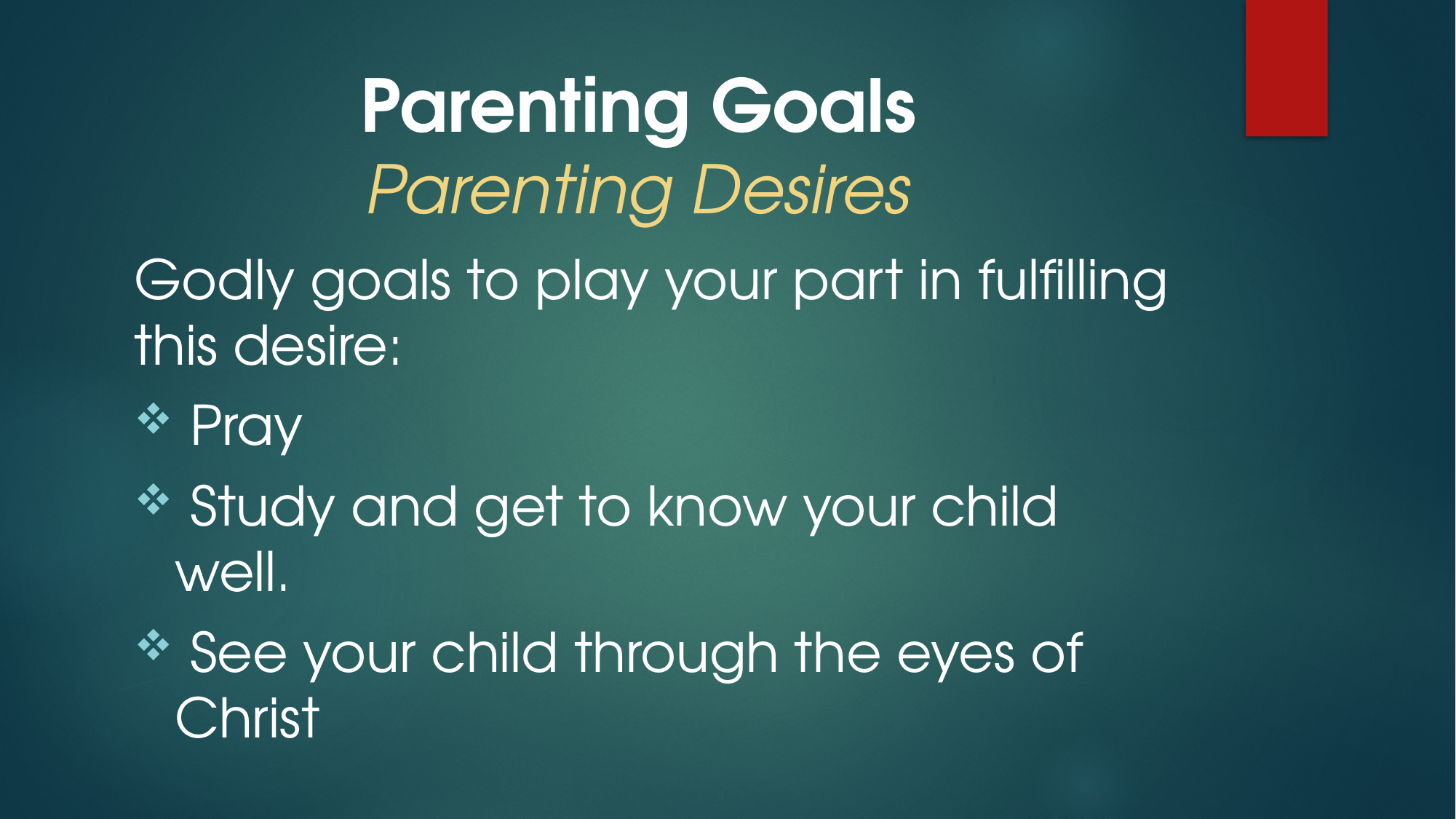

# Parenting Goals Parenting Desires
Godly goals to play your part in fulfilling this desire:
 Pray
 Study and get to know your child well.
 See your child through the eyes of Christ